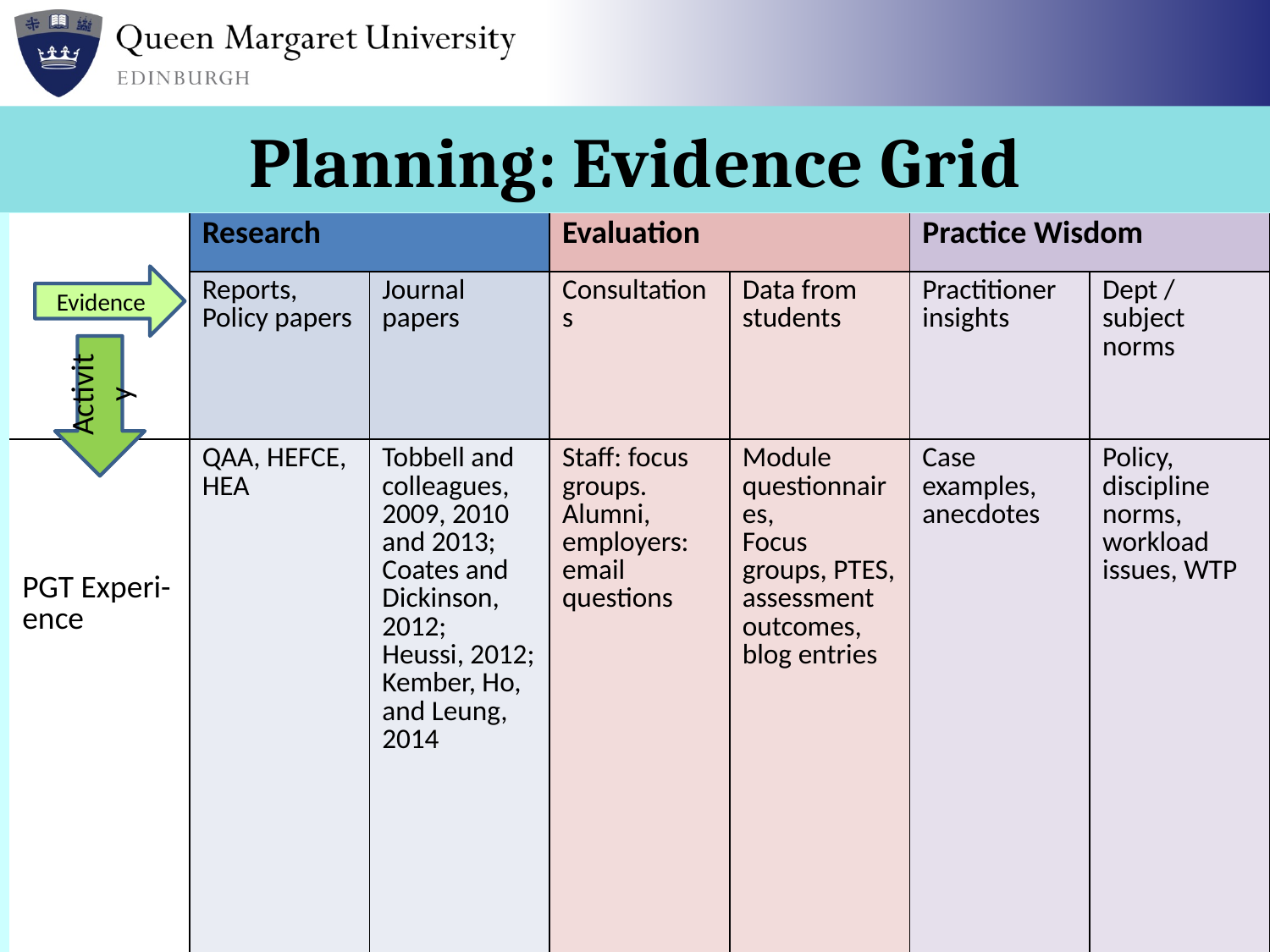

# Planning: Evidence Grid
|  | Research |  | Evaluation |  | Practice Wisdom |  |
| --- | --- | --- | --- | --- | --- | --- |
|  | Reports, Policy papers | Journal papers | Consultations | Data from students | Practitioner insights | Dept / subject norms |
| PGT Experi-ence | QAA, HEFCE, HEA | Tobbell and colleagues, 2009, 2010 and 2013; Coates and Dickinson, 2012; Heussi, 2012; Kember, Ho, and Leung, 2014 | Staff: focus groups. Alumni, employers: email questions | Module questionnaires, Focus groups, PTES, assessment outcomes, blog entries | Case examples, anecdotes | Policy, discipline norms, workload issues, WTP |
Evidence
Activity